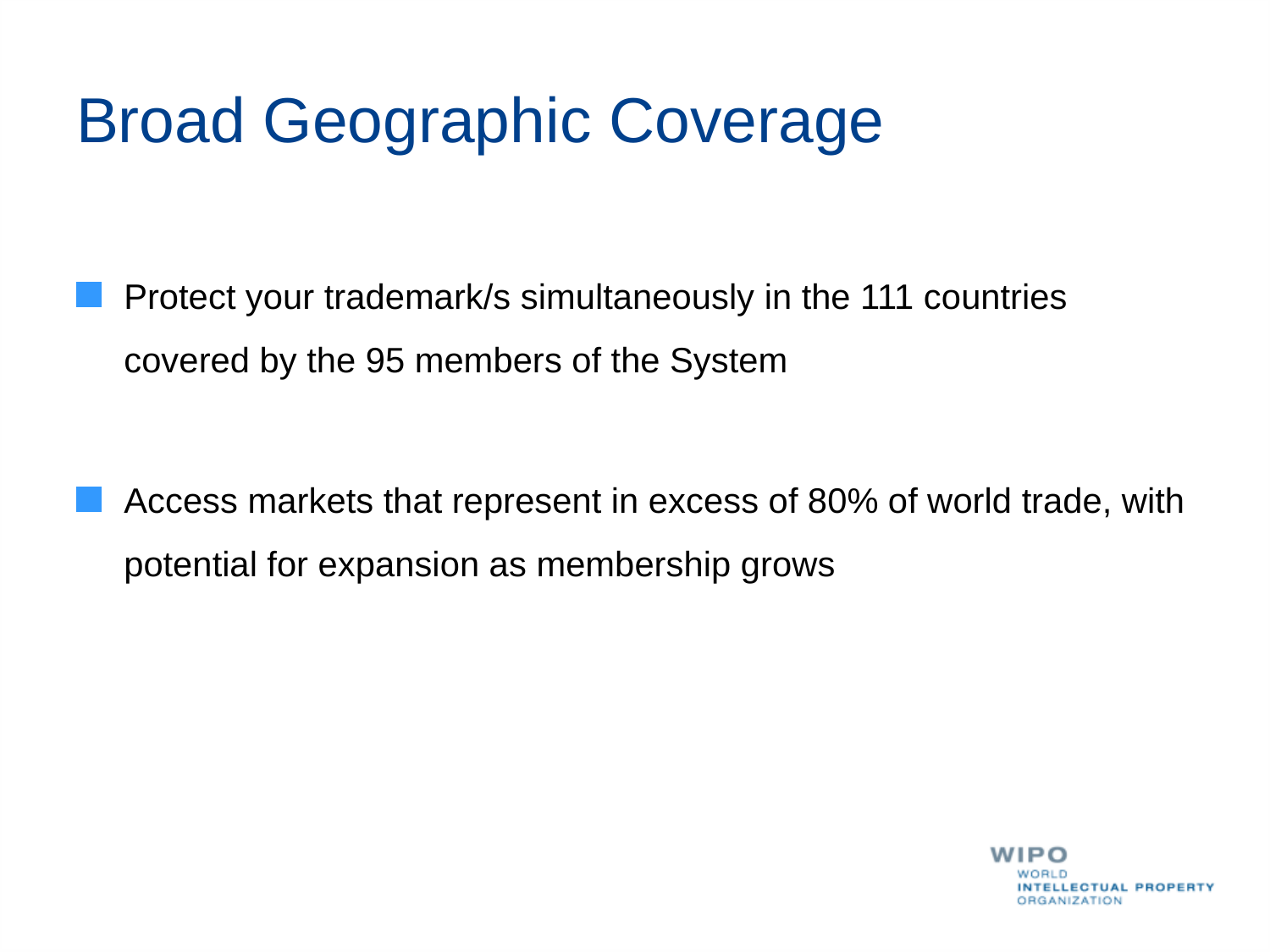

# Broad Geographic Coverage
Protect your trademark/s simultaneously in the 111 countries covered by the 95 members of the System

Access markets that represent in excess of 80% of world trade, with potential for expansion as membership grows